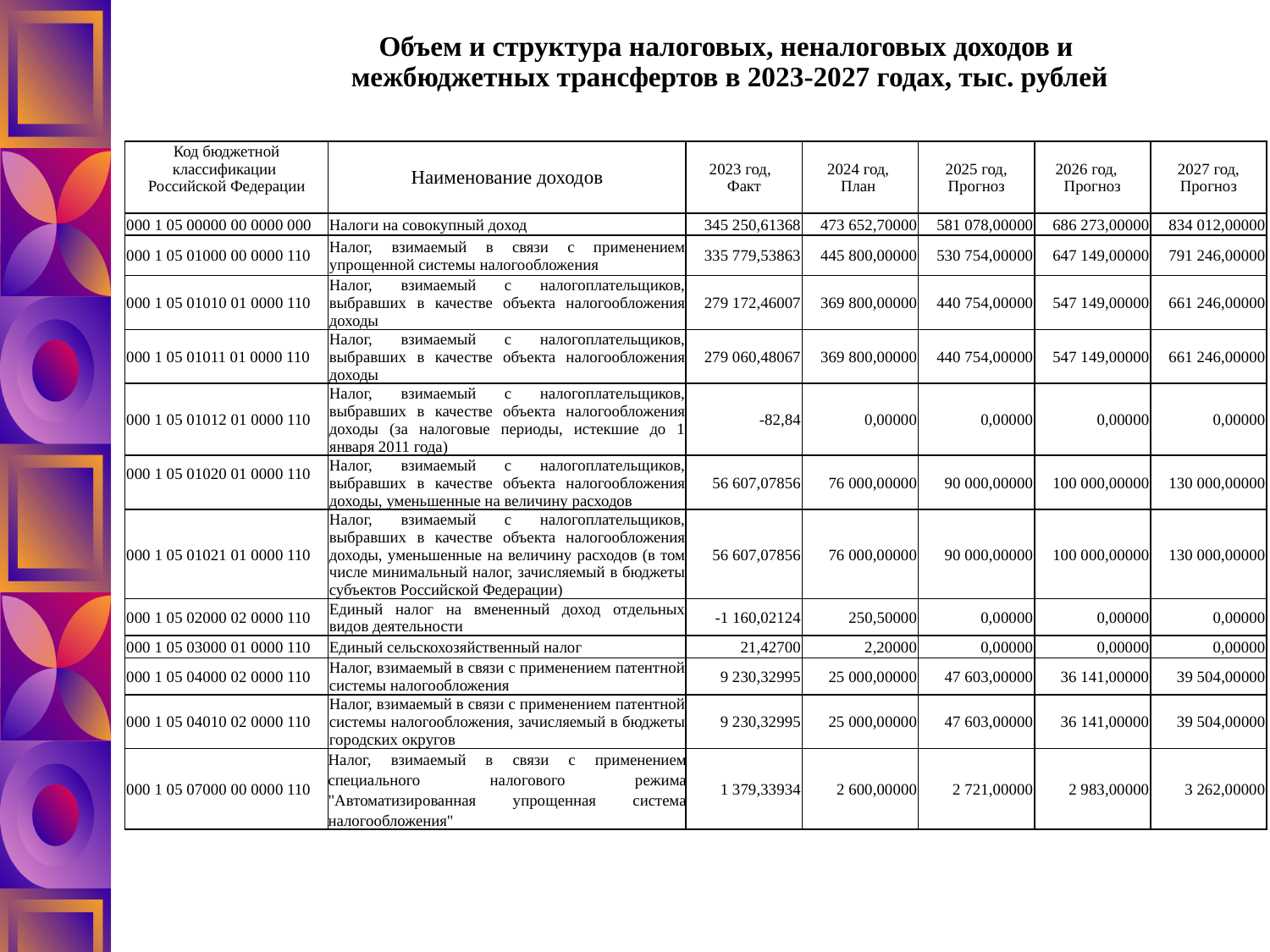

# Объем и структура налоговых, неналоговых доходов и межбюджетных трансфертов в 2023-2027 годах, тыс. рублей
| Код бюджетной классификации Российской Федерации | Наименование доходов | 2023 год, Факт | 2024 год, План | 2025 год, Прогноз | 2026 год, Прогноз | 2027 год, Прогноз |
| --- | --- | --- | --- | --- | --- | --- |
| 000 1 05 00000 00 0000 000 | Налоги на совокупный доход | 345 250,61368 | 473 652,70000 | 581 078,00000 | 686 273,00000 | 834 012,00000 |
| 000 1 05 01000 00 0000 110 | Налог, взимаемый в связи с применением упрощенной системы налогообложения | 335 779,53863 | 445 800,00000 | 530 754,00000 | 647 149,00000 | 791 246,00000 |
| 000 1 05 01010 01 0000 110 | Налог, взимаемый с налогоплательщиков, выбравших в качестве объекта налогообложения доходы | 279 172,46007 | 369 800,00000 | 440 754,00000 | 547 149,00000 | 661 246,00000 |
| 000 1 05 01011 01 0000 110 | Налог, взимаемый с налогоплательщиков, выбравших в качестве объекта налогообложения доходы | 279 060,48067 | 369 800,00000 | 440 754,00000 | 547 149,00000 | 661 246,00000 |
| 000 1 05 01012 01 0000 110 | Налог, взимаемый с налогоплательщиков, выбравших в качестве объекта налогообложения доходы (за налоговые периоды, истекшие до 1 января 2011 года) | -82,84 | 0,00000 | 0,00000 | 0,00000 | 0,00000 |
| 000 1 05 01020 01 0000 110 | Налог, взимаемый с налогоплательщиков, выбравших в качестве объекта налогообложения доходы, уменьшенные на величину расходов | 56 607,07856 | 76 000,00000 | 90 000,00000 | 100 000,00000 | 130 000,00000 |
| 000 1 05 01021 01 0000 110 | Налог, взимаемый с налогоплательщиков, выбравших в качестве объекта налогообложения доходы, уменьшенные на величину расходов (в том числе минимальный налог, зачисляемый в бюджеты субъектов Российской Федерации) | 56 607,07856 | 76 000,00000 | 90 000,00000 | 100 000,00000 | 130 000,00000 |
| 000 1 05 02000 02 0000 110 | Единый налог на вмененный доход отдельных видов деятельности | -1 160,02124 | 250,50000 | 0,00000 | 0,00000 | 0,00000 |
| 000 1 05 03000 01 0000 110 | Единый сельскохозяйственный налог | 21,42700 | 2,20000 | 0,00000 | 0,00000 | 0,00000 |
| 000 1 05 04000 02 0000 110 | Налог, взимаемый в связи с применением патентной системы налогообложения | 9 230,32995 | 25 000,00000 | 47 603,00000 | 36 141,00000 | 39 504,00000 |
| 000 1 05 04010 02 0000 110 | Налог, взимаемый в связи с применением патентной системы налогообложения, зачисляемый в бюджеты городских округов | 9 230,32995 | 25 000,00000 | 47 603,00000 | 36 141,00000 | 39 504,00000 |
| 000 1 05 07000 00 0000 110 | Налог, взимаемый в связи с применением специального налогового режима "Автоматизированная упрощенная система налогообложения" | 1 379,33934 | 2 600,00000 | 2 721,00000 | 2 983,00000 | 3 262,00000 |